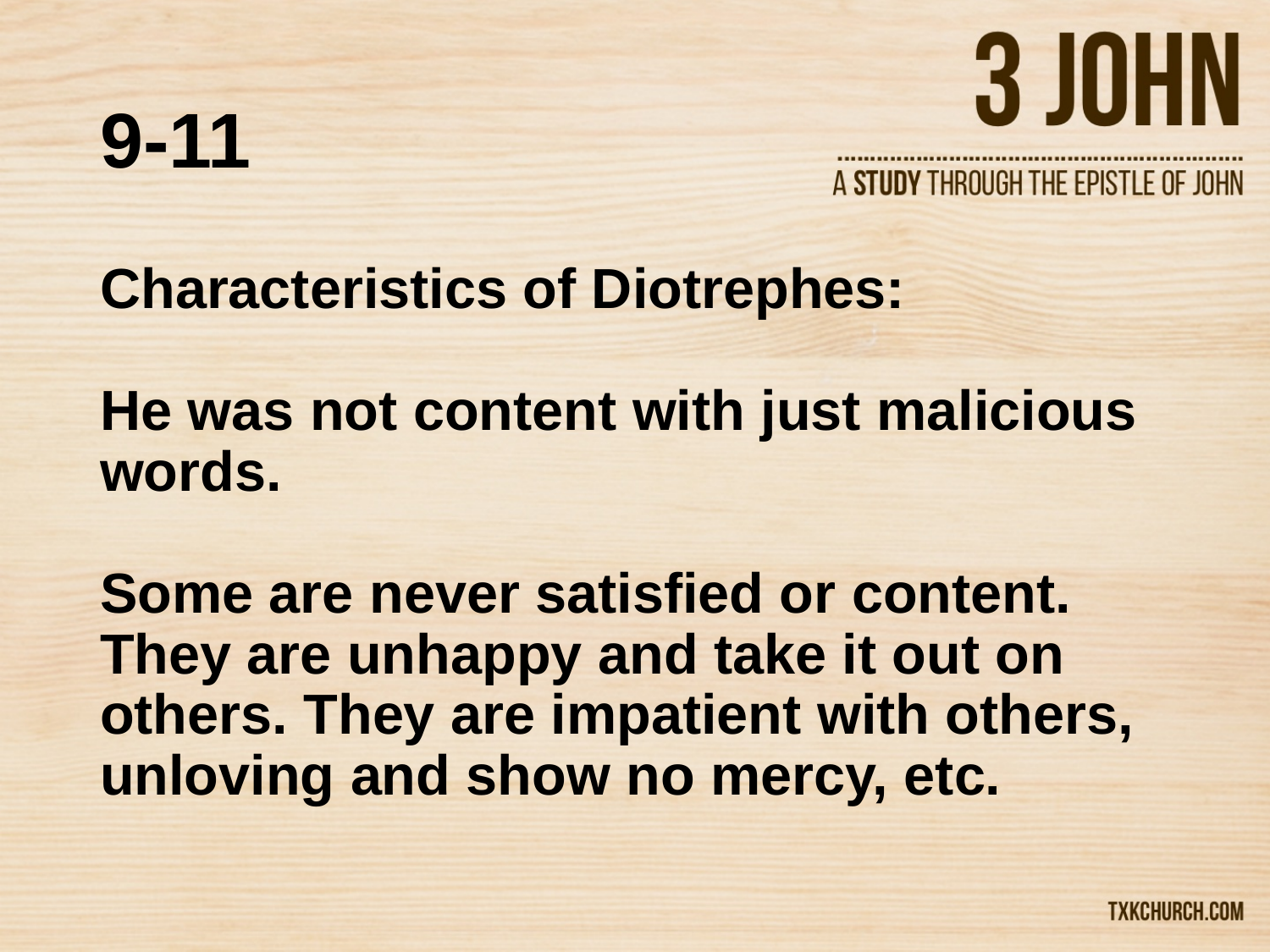

# 9-11
Characteristics of Diotrephes:

He was not content with just malicious words.

Some are never satisfied or content. They are unhappy and take it out on others. They are impatient with others, unloving and show no mercy, etc.